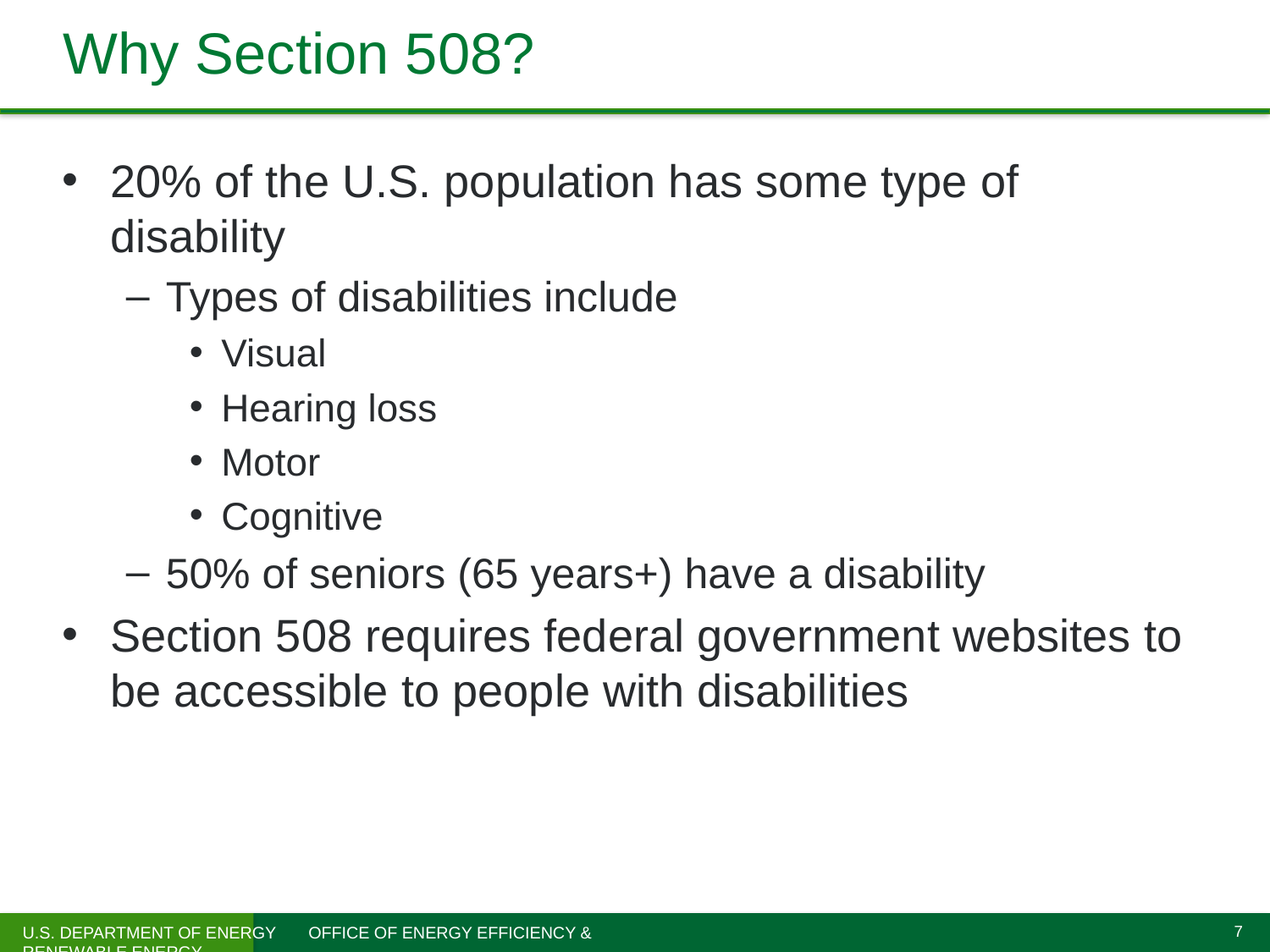

# Why Section 508?
20% of the U.S. population has some type of disability
Types of disabilities include
Visual
Hearing loss
Motor
Cognitive
50% of seniors (65 years+) have a disability
Section 508 requires federal government websites to be accessible to people with disabilities